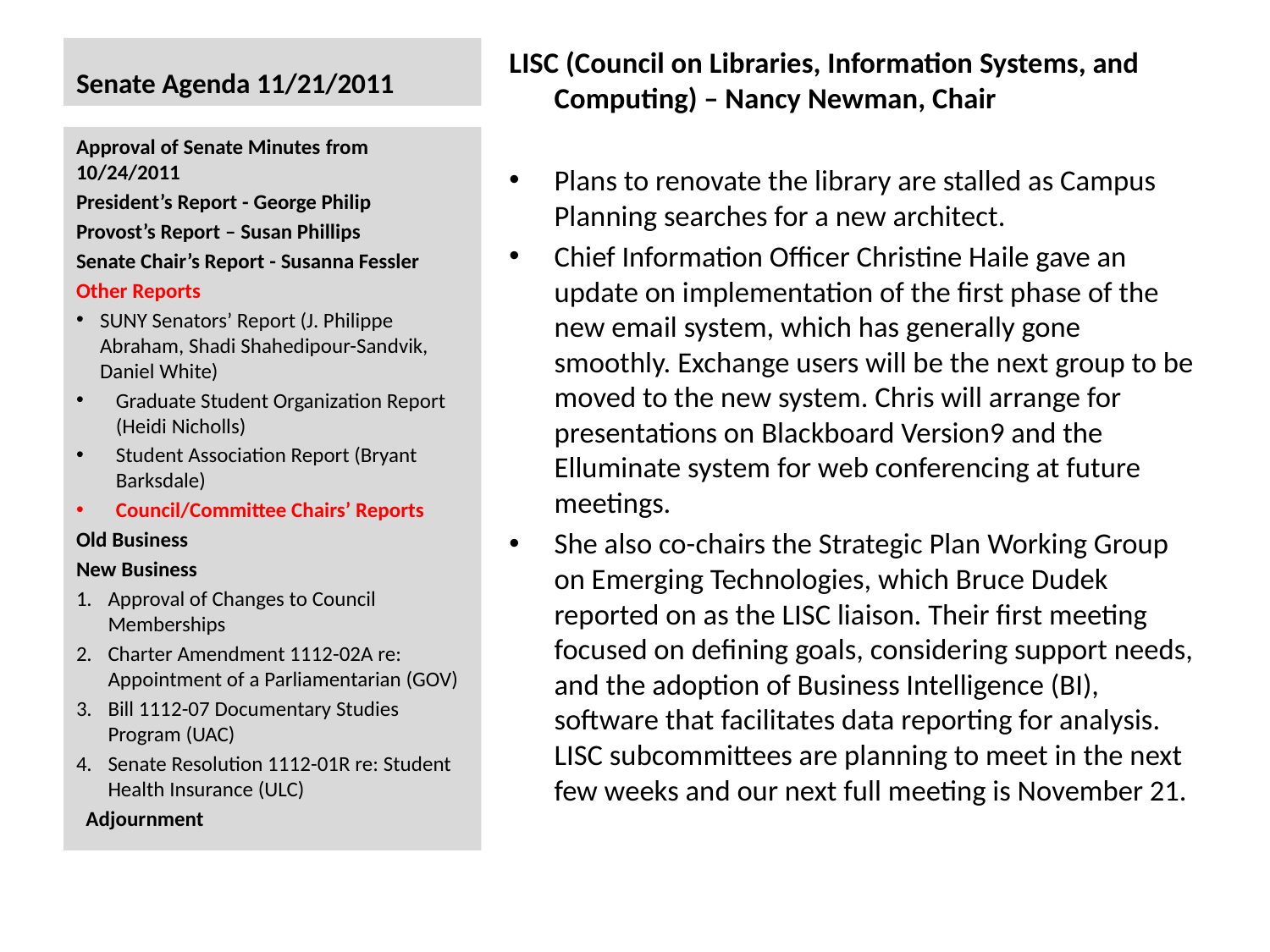

# Senate Agenda 11/21/2011
LISC (Council on Libraries, Information Systems, and Computing) – Nancy Newman, Chair

Plans to renovate the library are stalled as Campus Planning searches for a new architect.
Chief Information Officer Christine Haile gave an update on implementation of the first phase of the new email system, which has generally gone smoothly. Exchange users will be the next group to be moved to the new system. Chris will arrange for presentations on Blackboard Version9 and the Elluminate system for web conferencing at future meetings.
She also co-chairs the Strategic Plan Working Group on Emerging Technologies, which Bruce Dudek reported on as the LISC liaison. Their first meeting focused on defining goals, considering support needs, and the adoption of Business Intelligence (BI), software that facilitates data reporting for analysis. LISC subcommittees are planning to meet in the next few weeks and our next full meeting is November 21.
Approval of Senate Minutes from 10/24/2011
President’s Report - George Philip
Provost’s Report – Susan Phillips
Senate Chair’s Report - Susanna Fessler
Other Reports
SUNY Senators’ Report (J. Philippe Abraham, Shadi Shahedipour-Sandvik, Daniel White)
Graduate Student Organization Report (Heidi Nicholls)
Student Association Report (Bryant Barksdale)
Council/Committee Chairs’ Reports
Old Business
New Business
Approval of Changes to Council Memberships
Charter Amendment 1112-02A re: Appointment of a Parliamentarian (GOV)
Bill 1112-07 Documentary Studies Program (UAC)
Senate Resolution 1112-01R re: Student Health Insurance (ULC)
  Adjournment